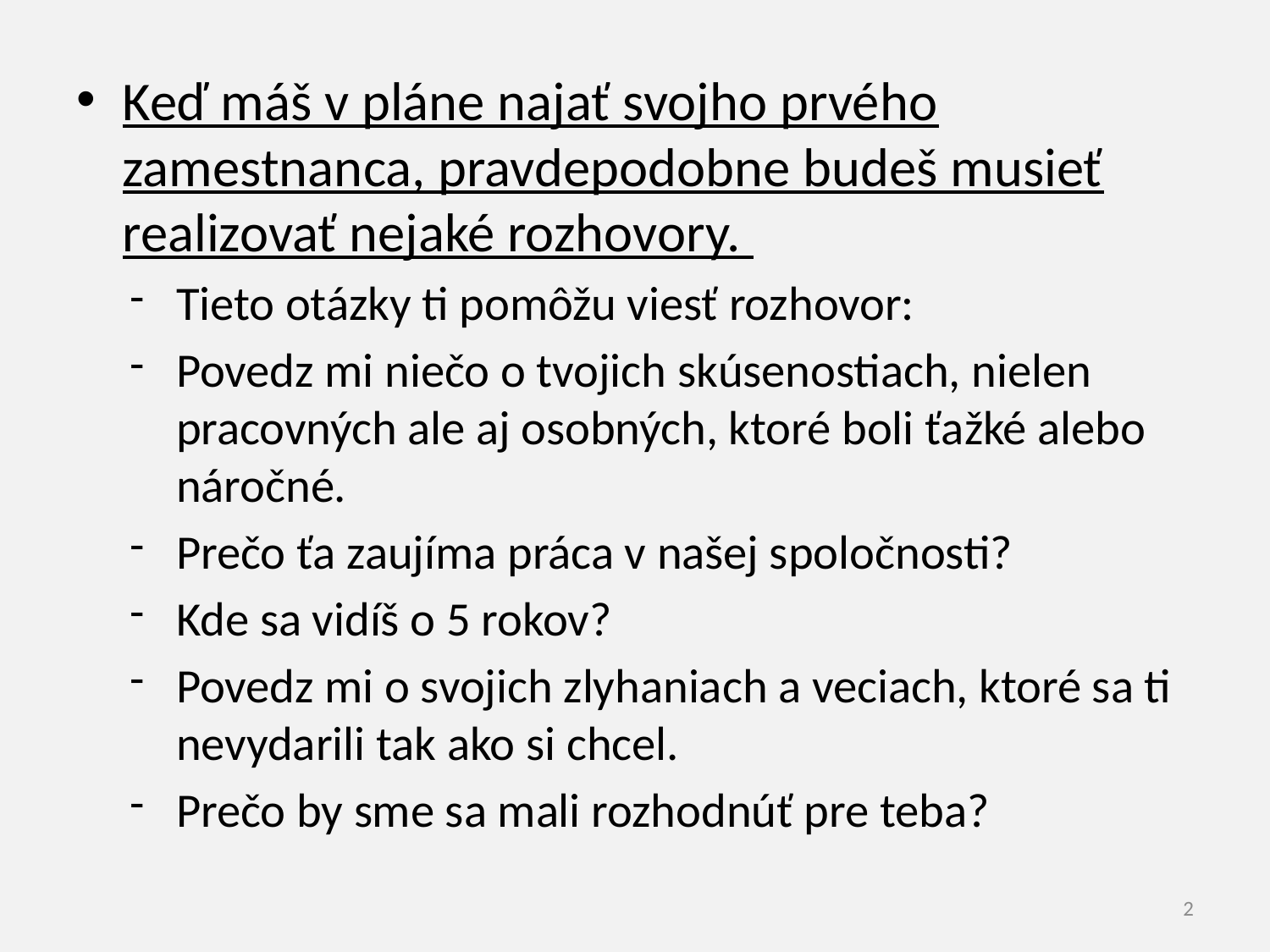

Keď máš v pláne najať svojho prvého zamestnanca, pravdepodobne budeš musieť realizovať nejaké rozhovory.
Tieto otázky ti pomôžu viesť rozhovor:
Povedz mi niečo o tvojich skúsenostiach, nielen pracovných ale aj osobných, ktoré boli ťažké alebo náročné.
Prečo ťa zaujíma práca v našej spoločnosti?
Kde sa vidíš o 5 rokov?
Povedz mi o svojich zlyhaniach a veciach, ktoré sa ti nevydarili tak ako si chcel.
Prečo by sme sa mali rozhodnúť pre teba?
2